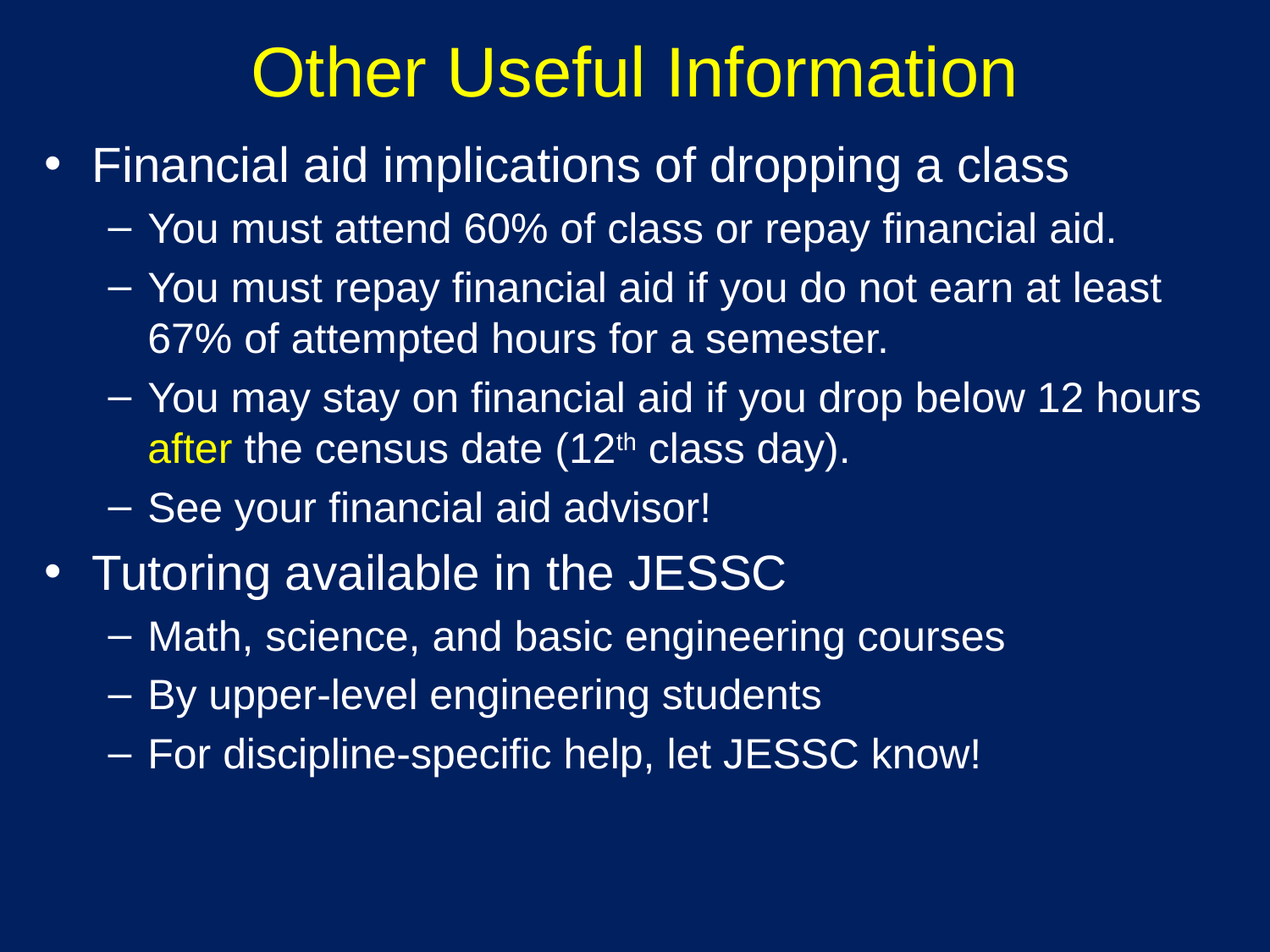

# Other Useful Information
Financial aid implications of dropping a class
You must attend 60% of class or repay financial aid.
You must repay financial aid if you do not earn at least 67% of attempted hours for a semester.
You may stay on financial aid if you drop below 12 hours after the census date (12th class day).
See your financial aid advisor!
Tutoring available in the JESSC
Math, science, and basic engineering courses
By upper-level engineering students
For discipline-specific help, let JESSC know!